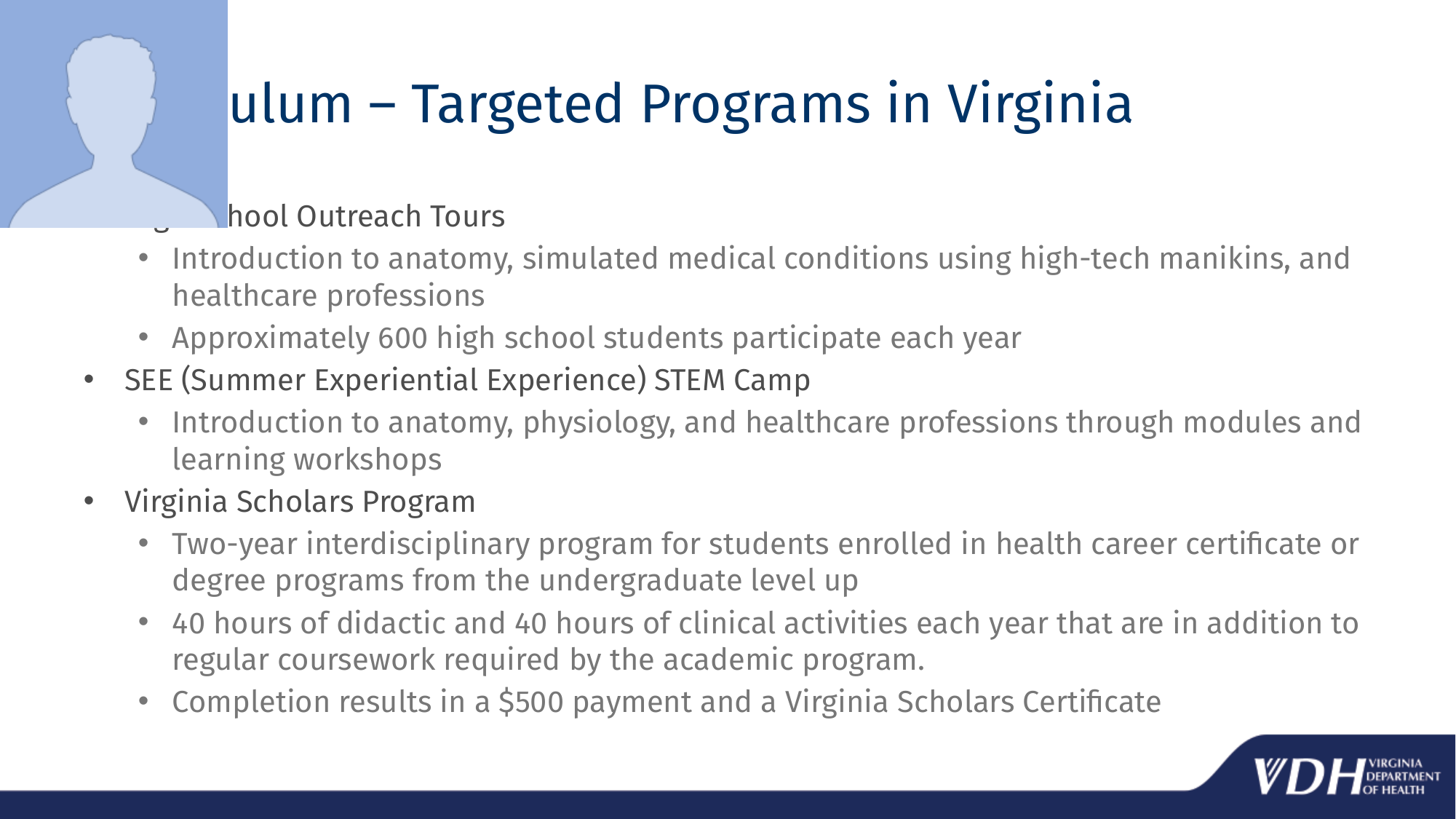

# Curriculum – Targeted Programs in Virginia
High School Outreach Tours
Introduction to anatomy, simulated medical conditions using high-tech manikins, and healthcare professions
Approximately 600 high school students participate each year
SEE (Summer Experiential Experience) STEM Camp
Introduction to anatomy, physiology, and healthcare professions through modules and learning workshops
Virginia Scholars Program
Two-year interdisciplinary program for students enrolled in health career certificate or degree programs from the undergraduate level up
40 hours of didactic and 40 hours of clinical activities each year that are in addition to regular coursework required by the academic program.
Completion results in a $500 payment and a Virginia Scholars Certificate